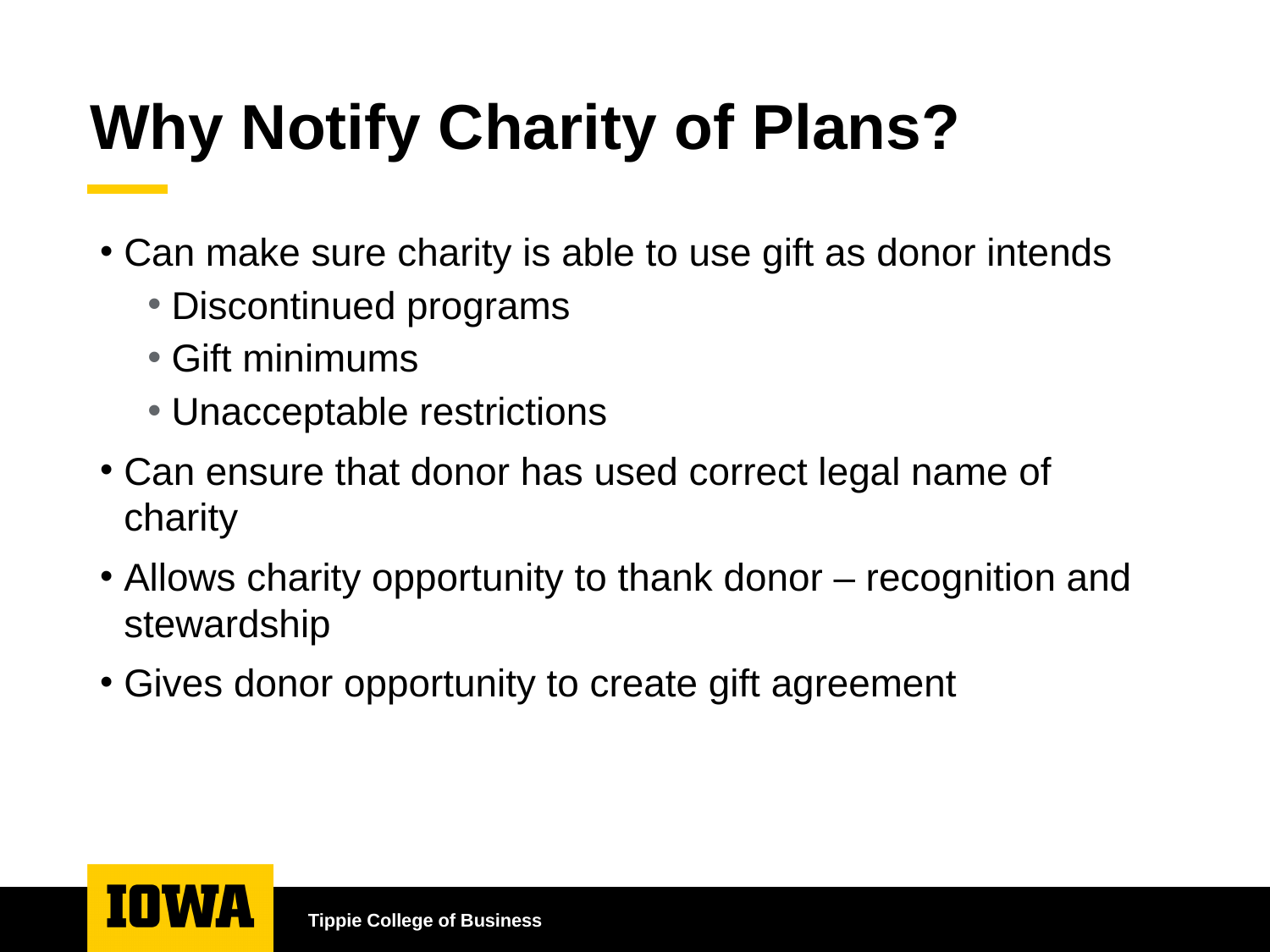

# Why Notify Charity of Plans?
Can make sure charity is able to use gift as donor intends
Discontinued programs
Gift minimums
Unacceptable restrictions
Can ensure that donor has used correct legal name of charity
Allows charity opportunity to thank donor – recognition and stewardship
Gives donor opportunity to create gift agreement

Tippie College of Business